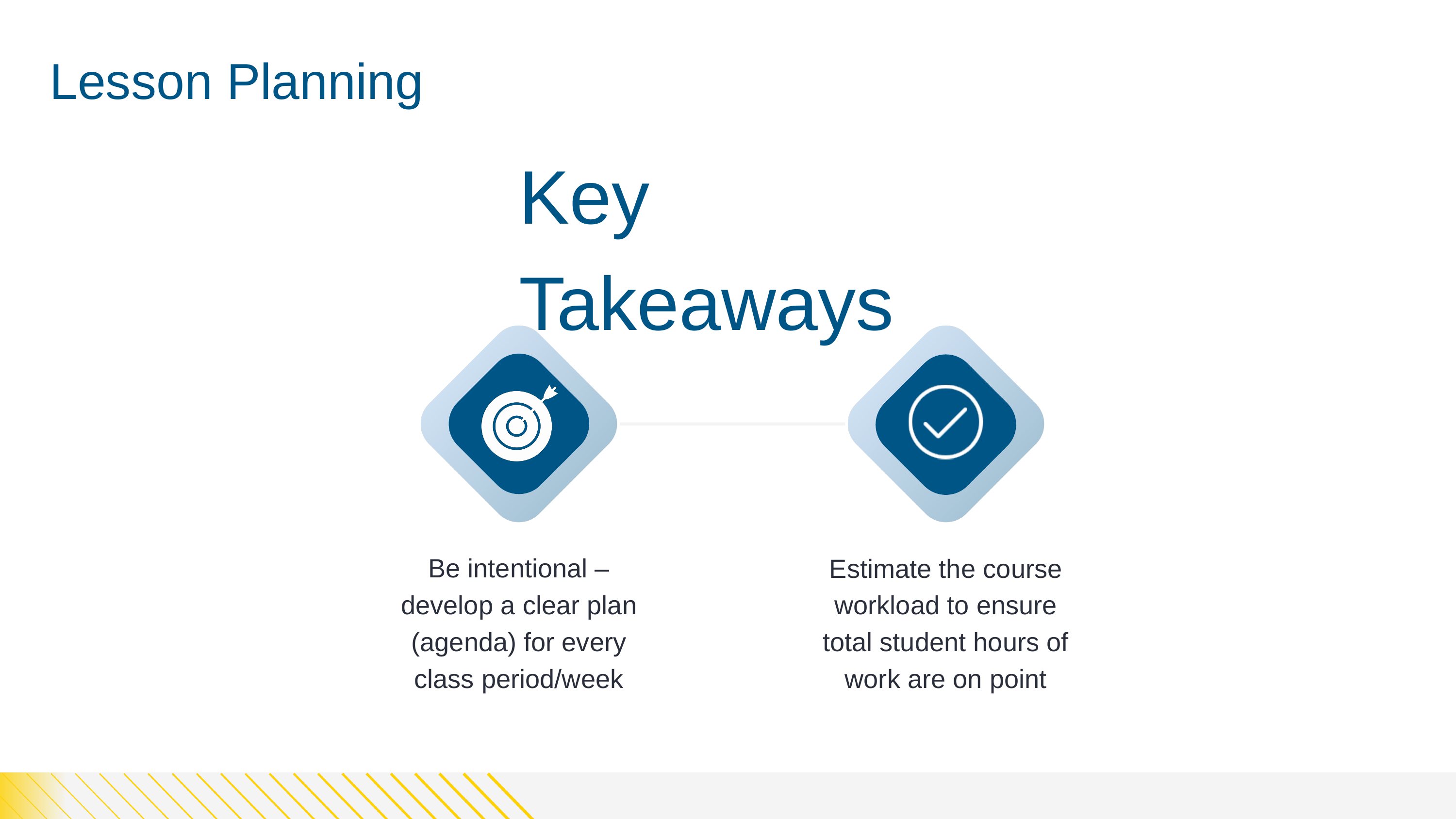

Lesson Planning Key Takeaways
Lesson Planning
Key Takeaways

Be intentional – develop a clear plan (agenda) for every class period/week
Estimate the course workload to ensure total student hours of work are on point